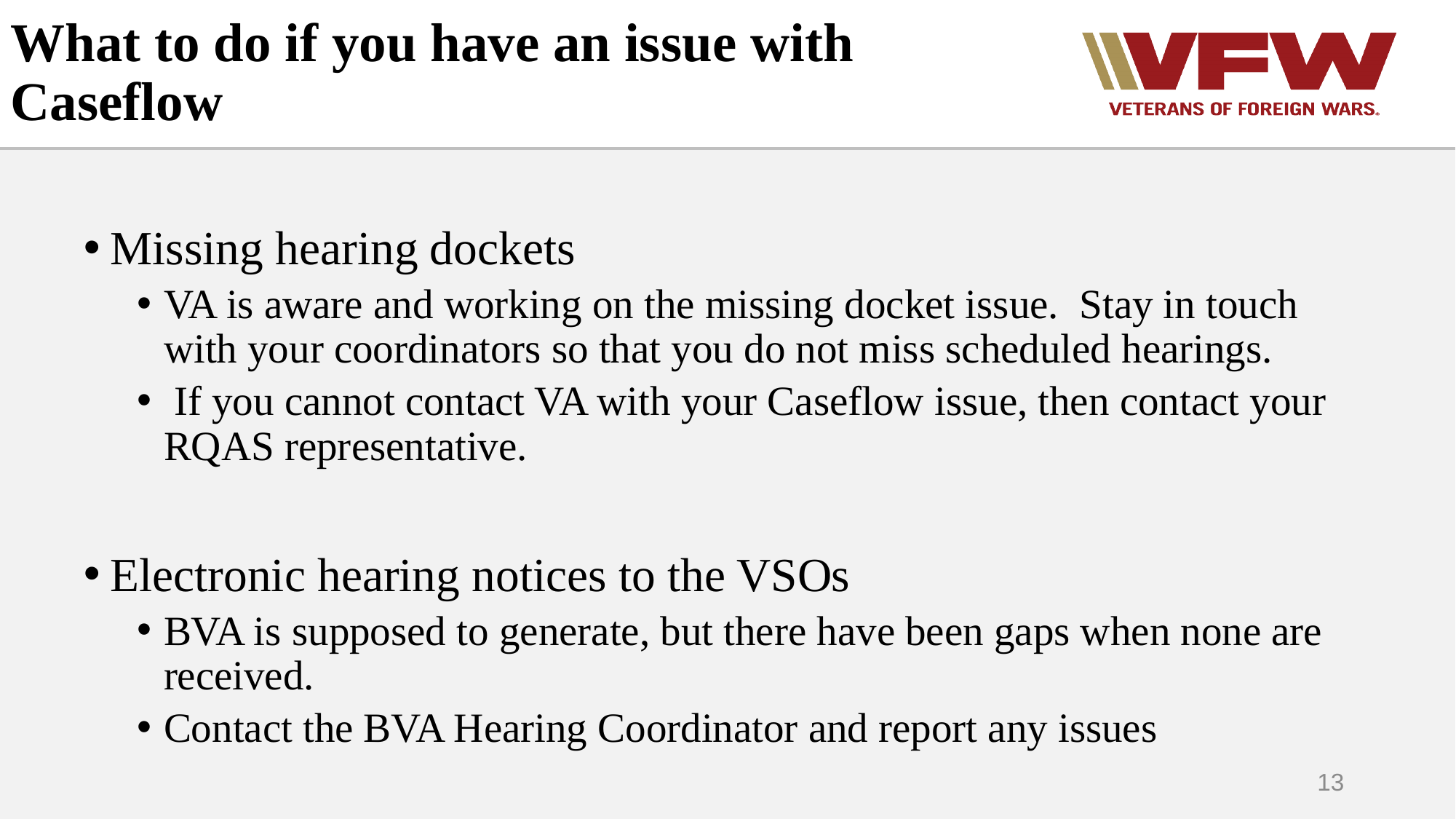

# What to do if you have an issue with Caseflow
Missing hearing dockets
VA is aware and working on the missing docket issue.  Stay in touch with your coordinators so that you do not miss scheduled hearings.
 If you cannot contact VA with your Caseflow issue, then contact your RQAS representative.

Electronic hearing notices to the VSOs
BVA is supposed to generate, but there have been gaps when none are received.
Contact the BVA Hearing Coordinator and report any issues

13